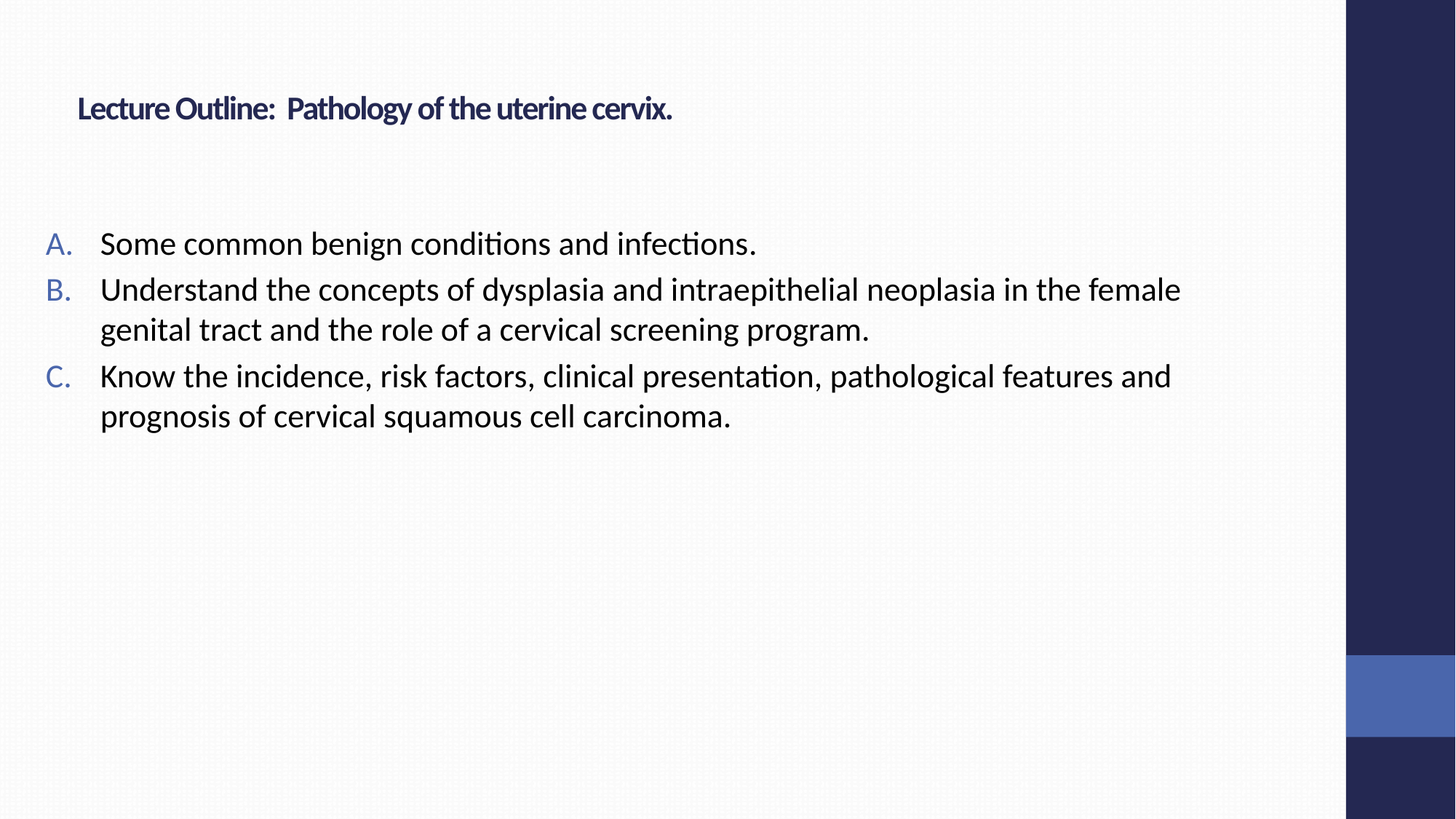

# Lecture Outline:  Pathology of the uterine cervix.

Some common benign conditions and infections.
Understand the concepts of dysplasia and intraepithelial neoplasia in the female genital tract and the role of a cervical screening program.
Know the incidence, risk factors, clinical presentation, pathological features and prognosis of cervical squamous cell carcinoma.